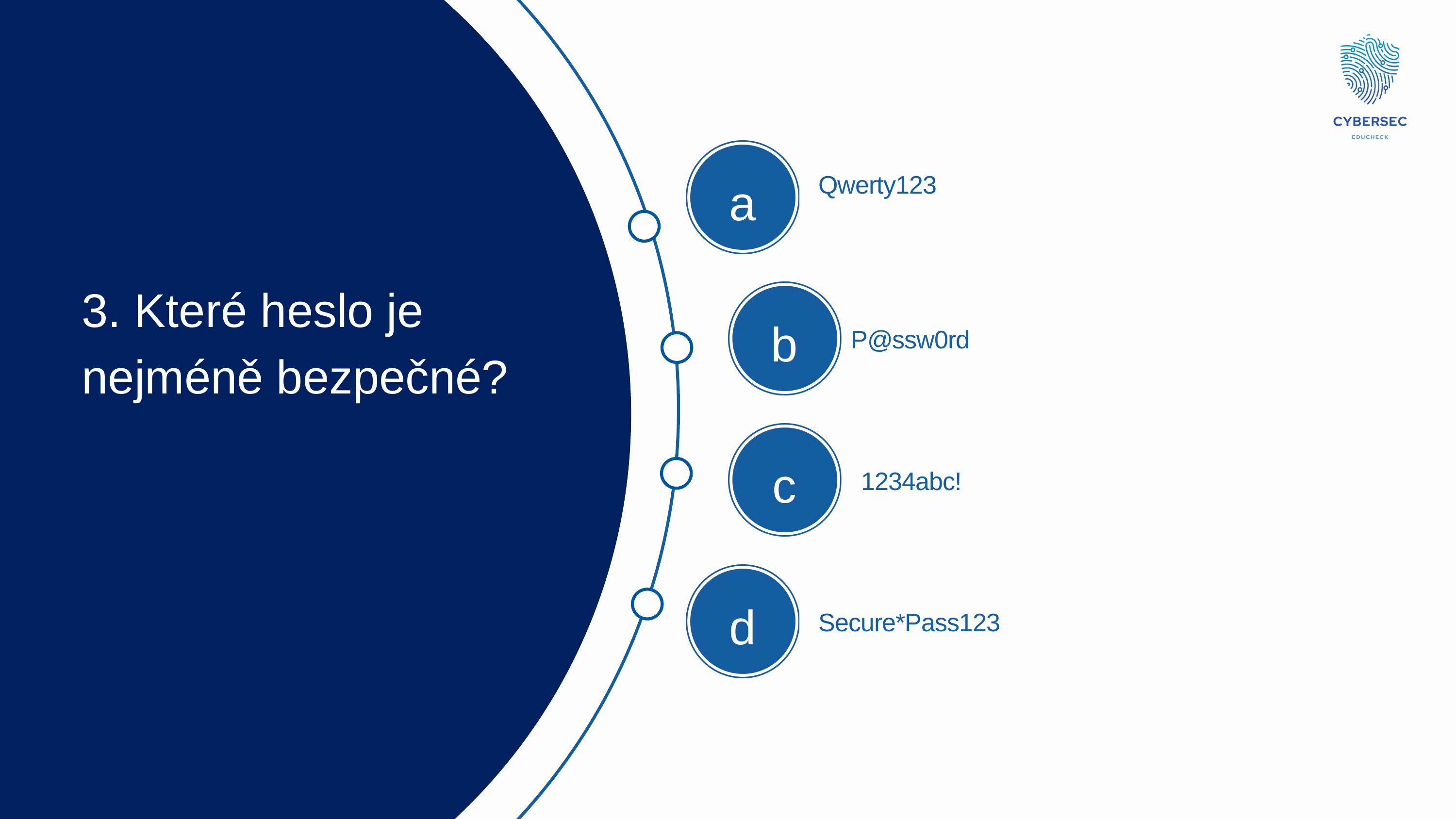

a
Qwerty123

3. Které heslo je nejméně bezpečné?

b
P@ssw0rd

c

1234abc!

d

Secure*Pass123